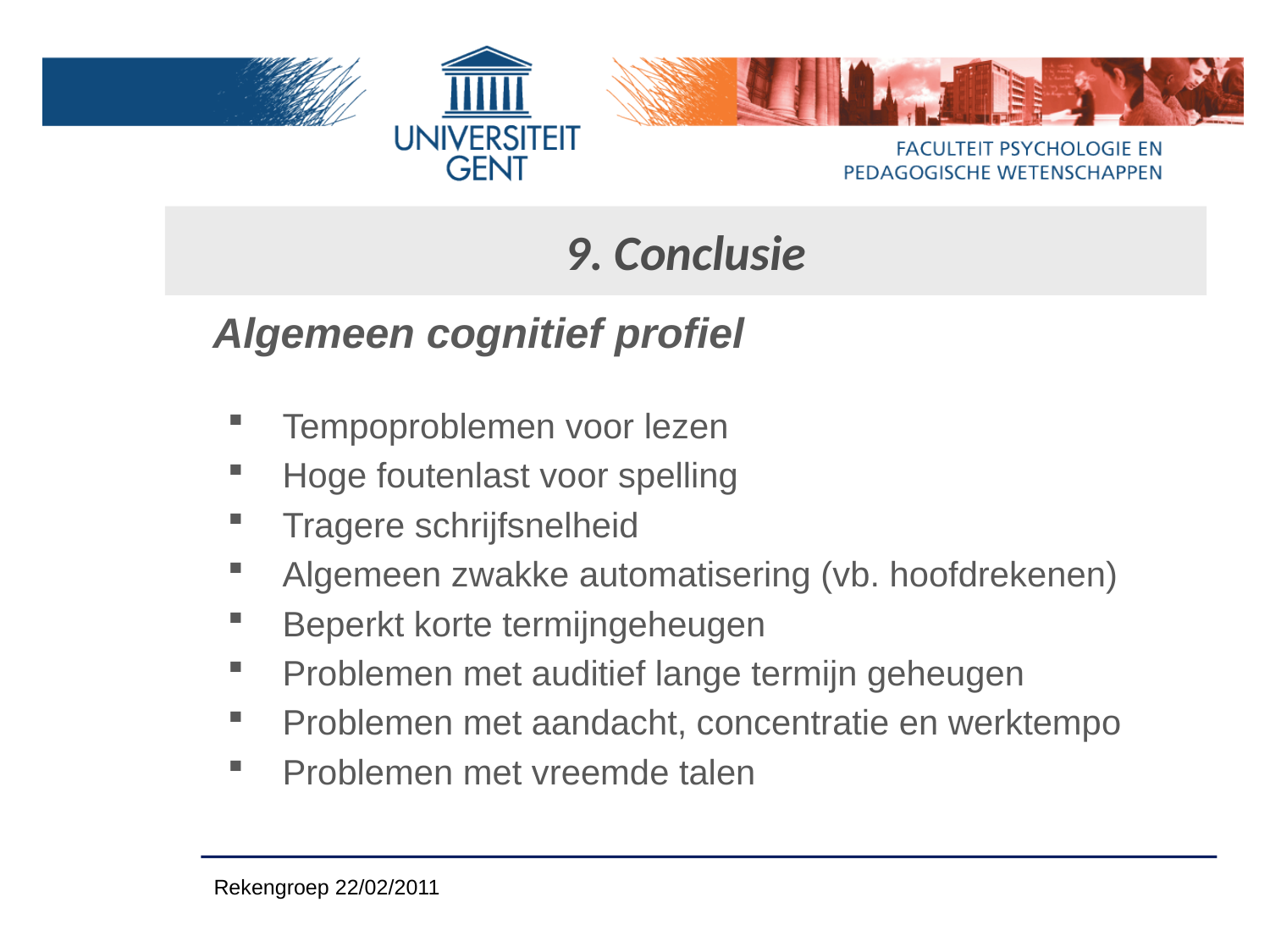

# 9. Conclusie
Algemeen cognitief profiel

 Tempoproblemen voor lezen
 Hoge foutenlast voor spelling
 Tragere schrijfsnelheid
 Algemeen zwakke automatisering (vb. hoofdrekenen)
 Beperkt korte termijngeheugen
 Problemen met auditief lange termijn geheugen
 Problemen met aandacht, concentratie en werktempo
 Problemen met vreemde talen

Rekengroep 22/02/2011